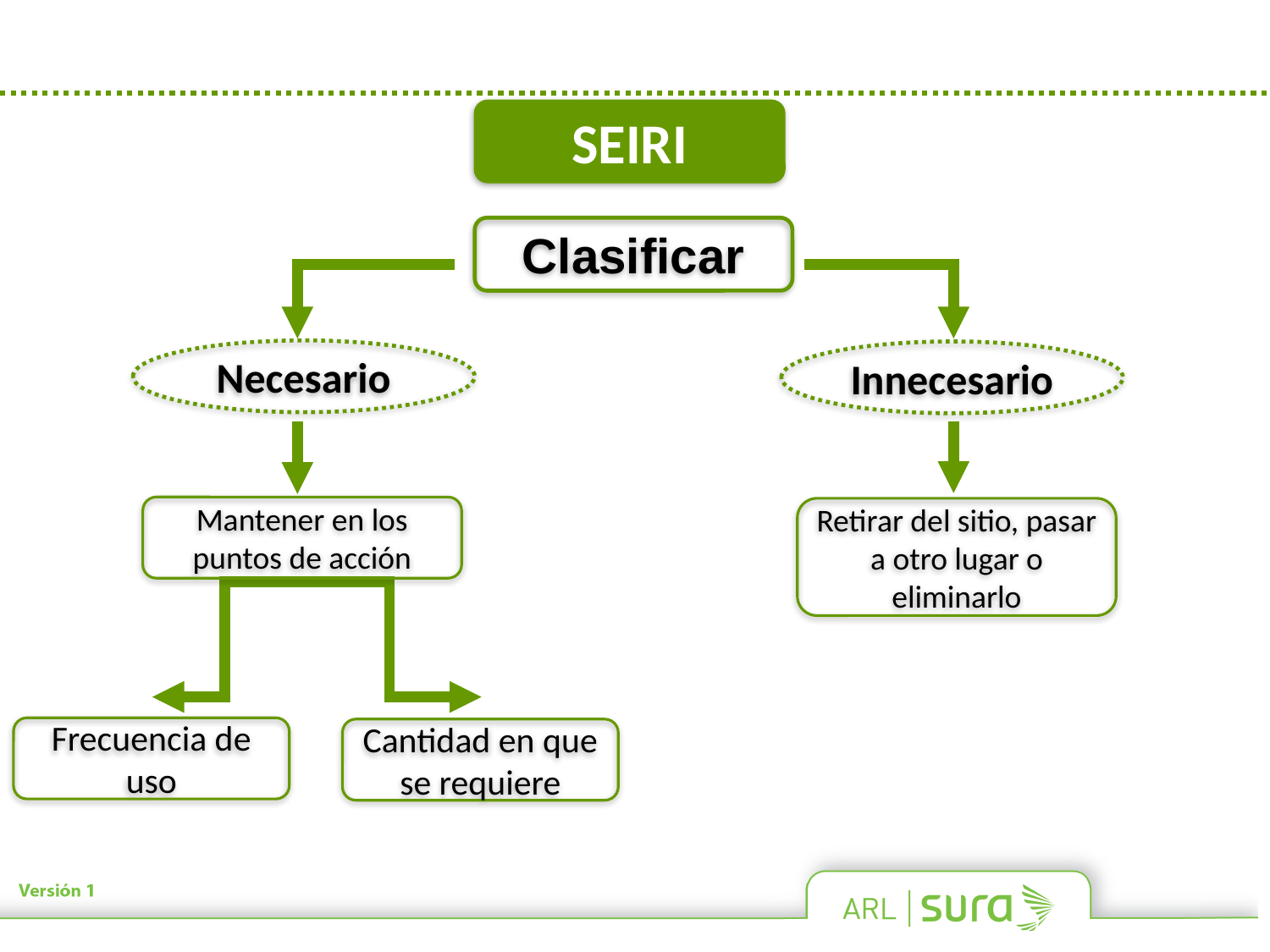

SEIRI
Clasificar
Necesario
Innecesario
Mantener en los puntos de acción
Retirar del sitio, pasar a otro lugar o eliminarlo
Frecuencia de uso
Cantidad en que se requiere